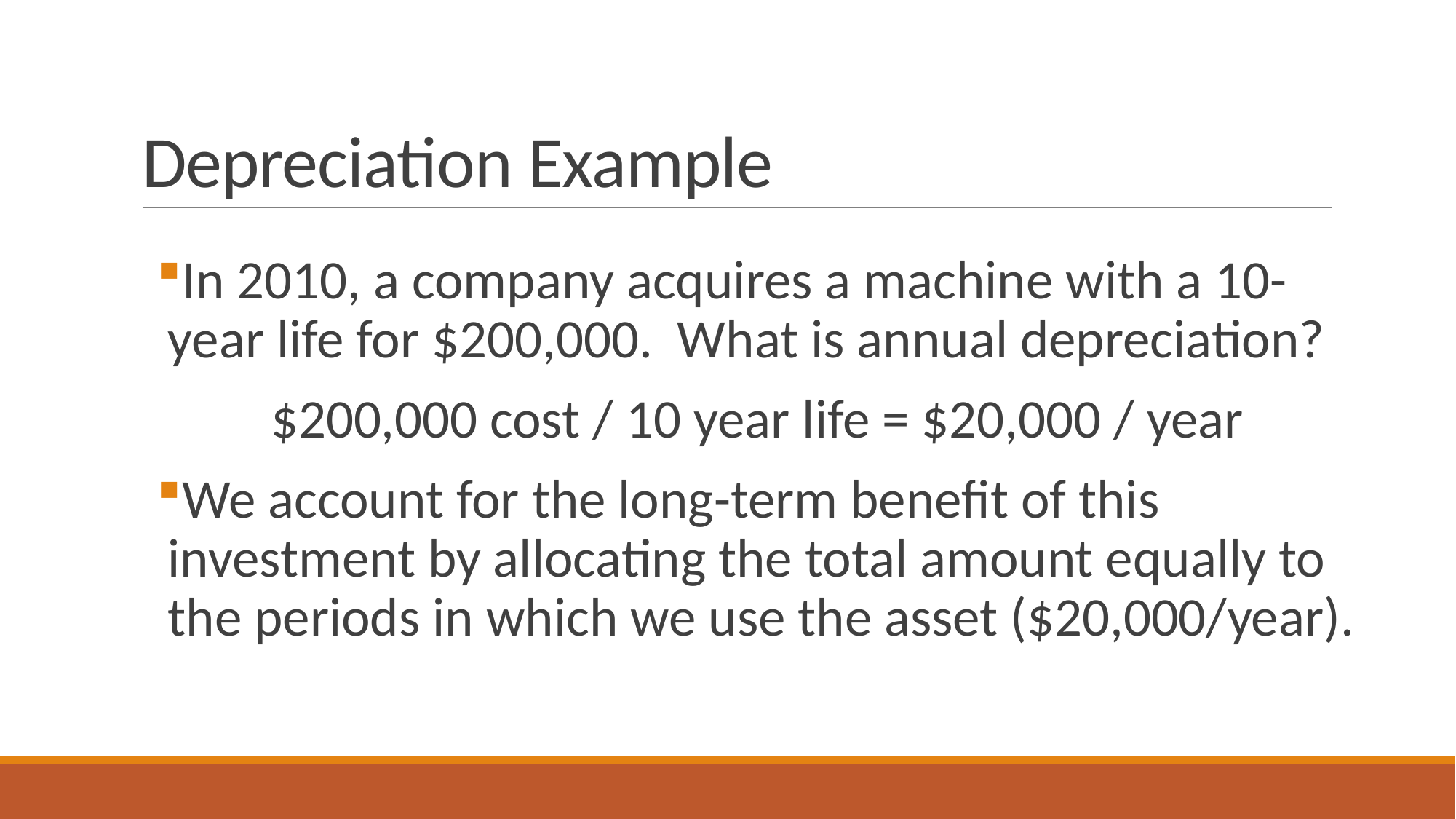

# Depreciation Example
In 2010, a company acquires a machine with a 10-year life for $200,000.  What is annual depreciation?
$200,000 cost / 10 year life = $20,000 / year
We account for the long-term benefit of this investment by allocating the total amount equally to the periods in which we use the asset ($20,000/year).